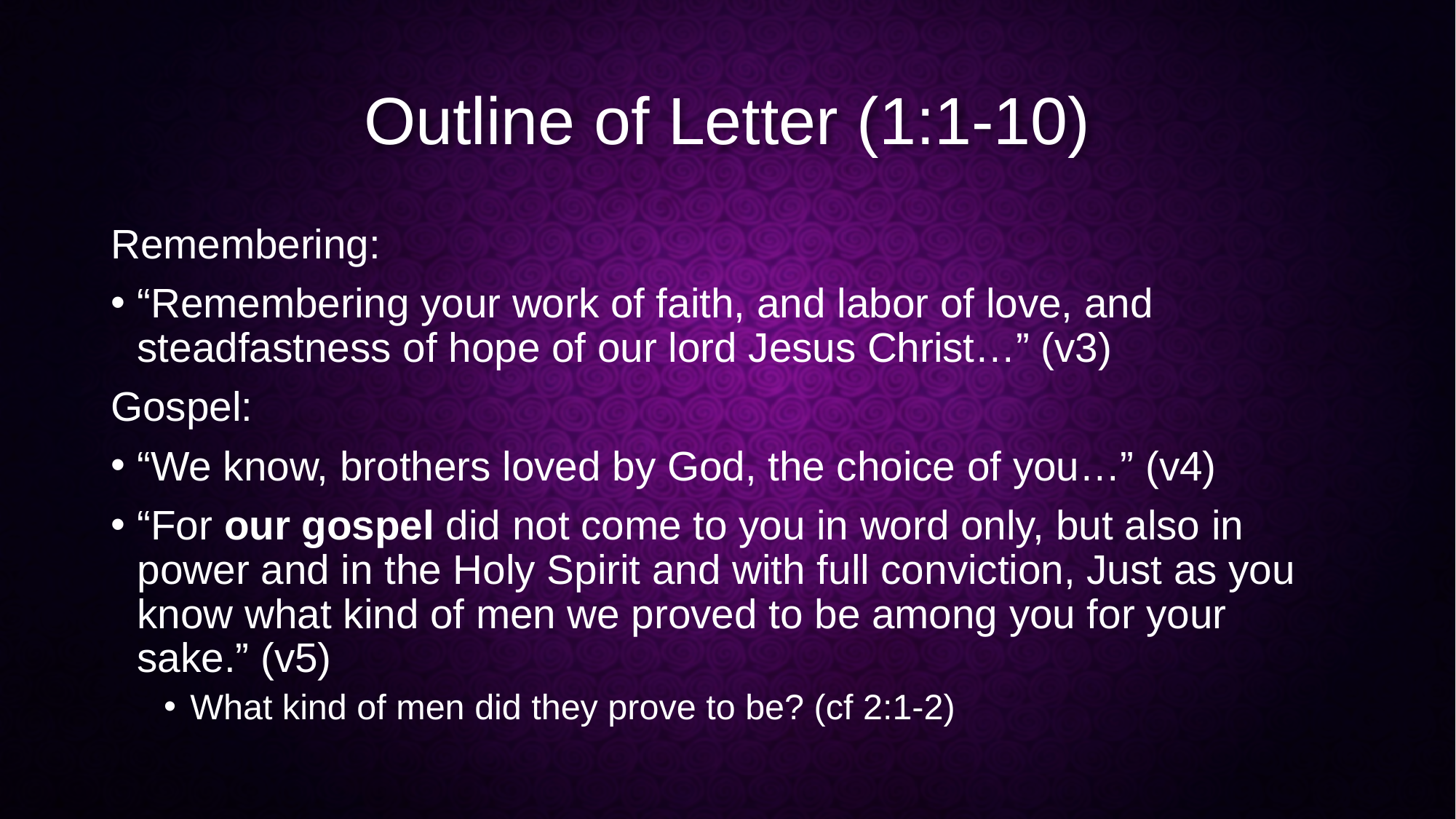

# Outline of Letter (1:1-10)
Remembering:
“Remembering your work of faith, and labor of love, and steadfastness of hope of our lord Jesus Christ…” (v3)
Gospel:
“We know, brothers loved by God, the choice of you…” (v4)
“For our gospel did not come to you in word only, but also in power and in the Holy Spirit and with full conviction, Just as you know what kind of men we proved to be among you for your sake.” (v5)
What kind of men did they prove to be? (cf 2:1-2)